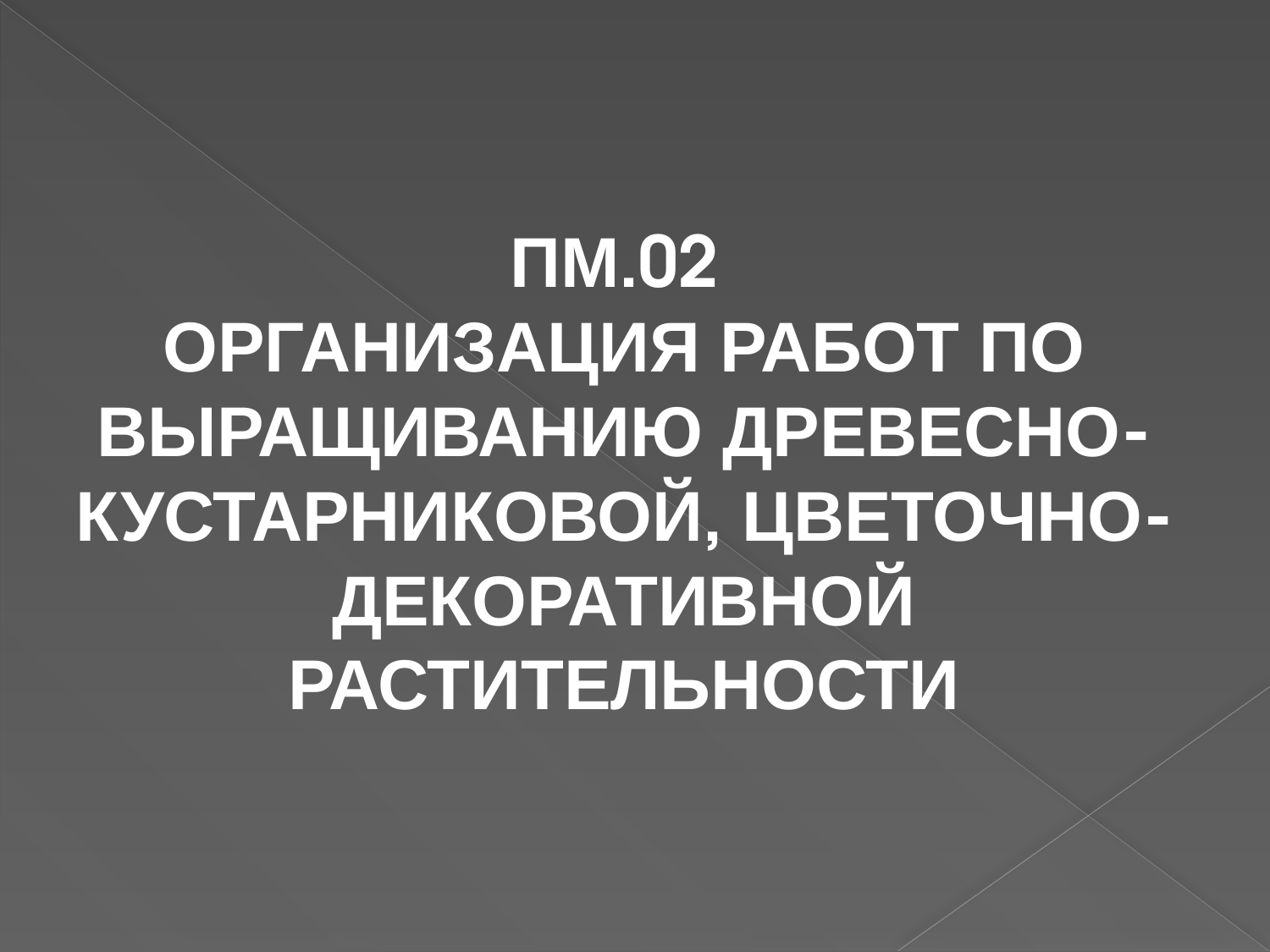

ПМ.02
ОРГАНИЗАЦИЯ РАБОТ ПО ВЫРАЩИВАНИЮ ДРЕВЕСНО-КУСТАРНИКОВОЙ, ЦВЕТОЧНО-ДЕКОРАТИВНОЙ РАСТИТЕЛЬНОСТИ